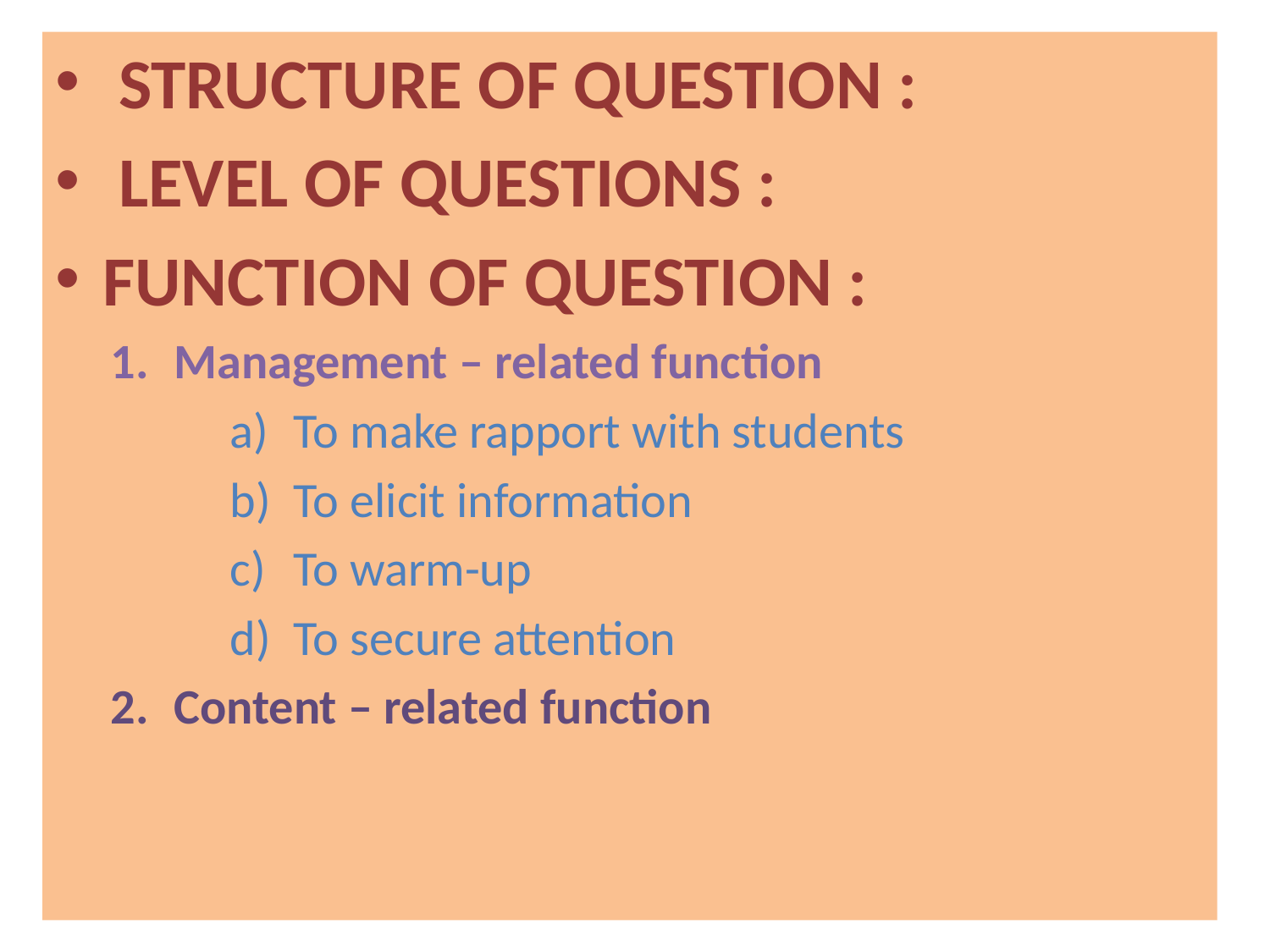

STRUCTURE OF QUESTION :
 LEVEL OF QUESTIONS :
FUNCTION OF QUESTION :
Management – related function
To make rapport with students
To elicit information
To warm-up
To secure attention
Content – related function